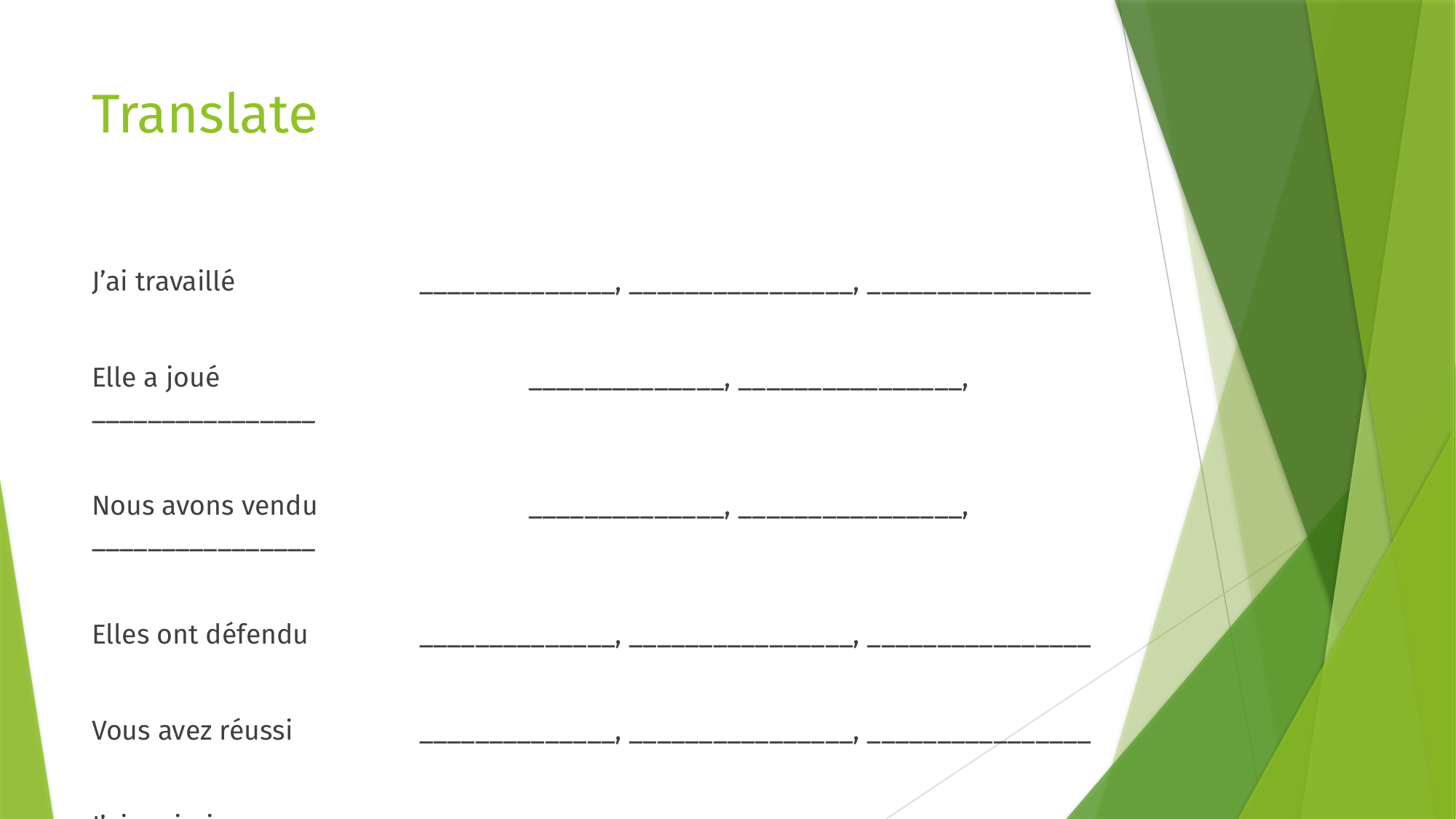

# Translate
J’ai travaillé 		______________, ________________, ________________

Elle a joué			______________, ________________, ________________

Nous avons vendu		______________, ________________, ________________

Elles ont défendu		______________, ________________, ________________

Vous avez réussi		______________, ________________, ________________

J’ai maigri			______________, ________________, ________________